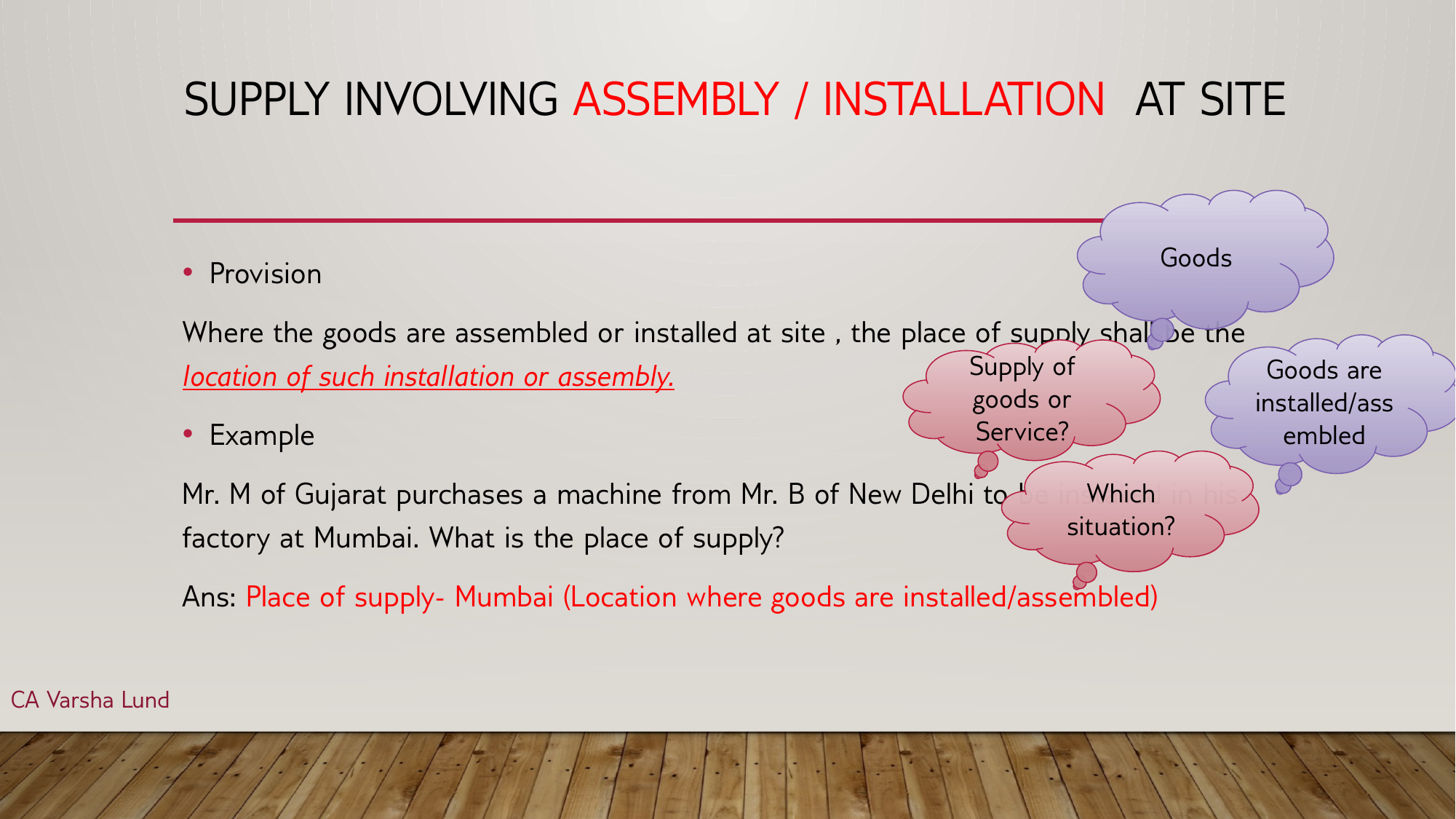

# Supply Involving assembly / installation  at site
Goods
Provision
Where the goods are assembled or installed at site , the place of supply shall be the location of such installation or assembly.
Example
Mr. M of Gujarat purchases a machine from Mr. B of New Delhi to be installed in his factory at Mumbai. What is the place of supply?
Ans: Place of supply- Mumbai (Location where goods are installed/assembled)
Goods are installed/assembled
Supply of goods or Service?
Which situation?
CA Varsha Lund